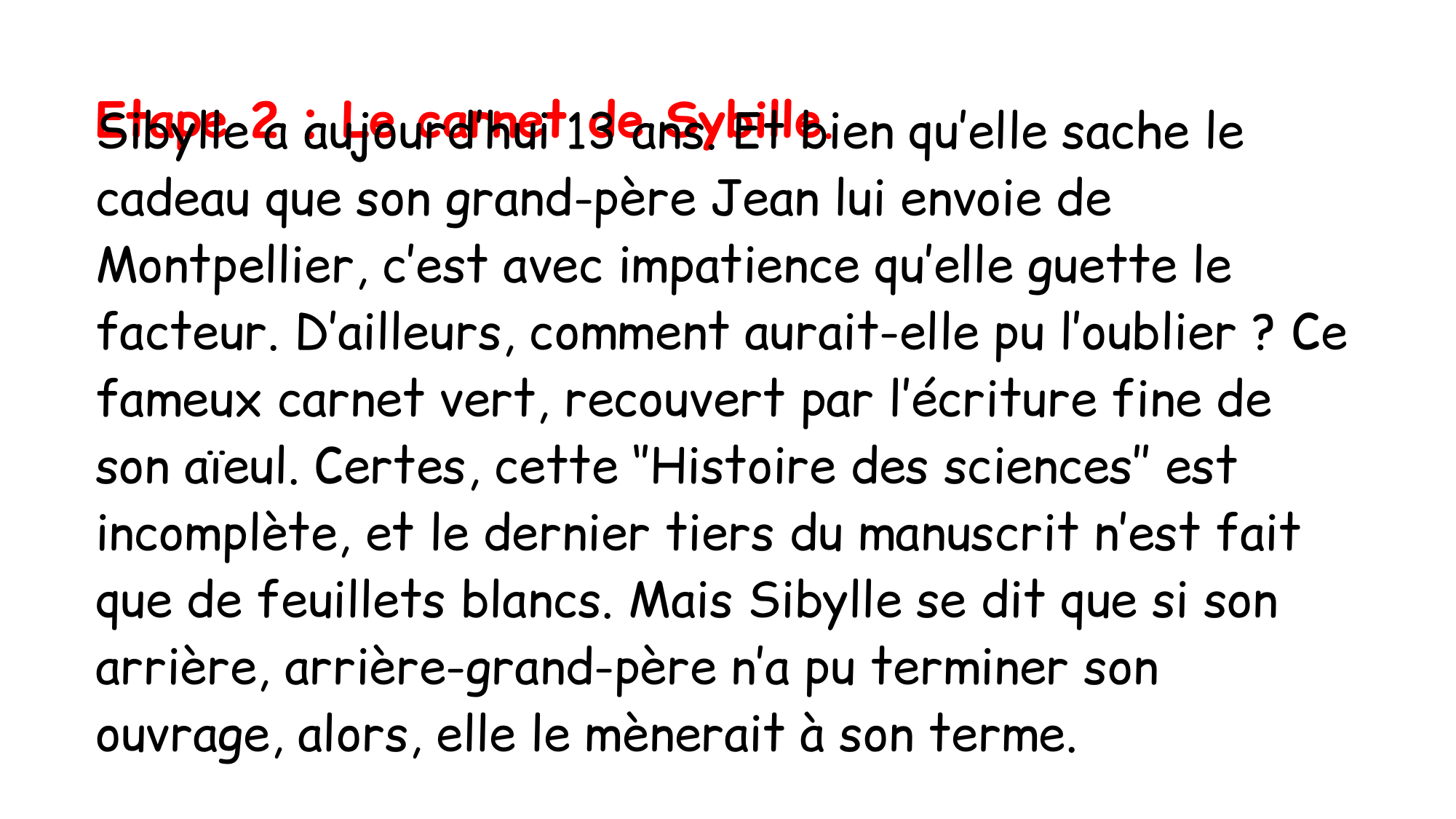

Etape 2 : Le carnet de Sybille.
Sibylle a aujourd’hui 13 ans. Et bien qu’elle sache le cadeau que son grand-père Jean lui envoie de Montpellier, c’est avec impatience qu’elle guette le facteur. D’ailleurs, comment aurait-elle pu l’oublier ? Ce fameux carnet vert, recouvert par l’écriture fine de son aïeul. Certes, cette ‘’Histoire des sciences’’ est incomplète, et le dernier tiers du manuscrit n’est fait que de feuillets blancs. Mais Sibylle se dit que si son arrière, arrière-grand-père n’a pu terminer son ouvrage, alors, elle le mènerait à son terme.